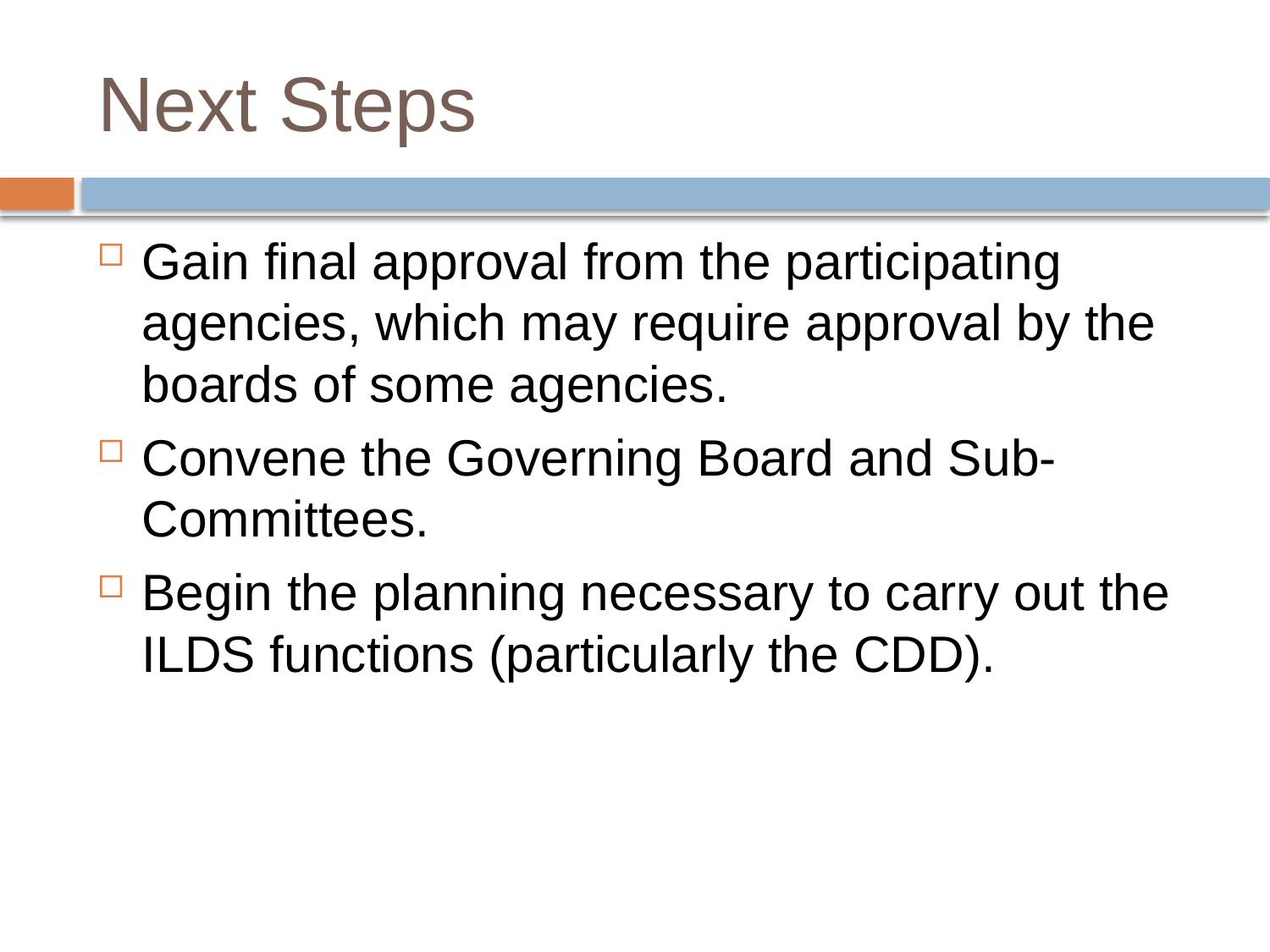

# Next Steps
Gain final approval from the participating agencies, which may require approval by the boards of some agencies.
Convene the Governing Board and Sub-Committees.
Begin the planning necessary to carry out the ILDS functions (particularly the CDD).